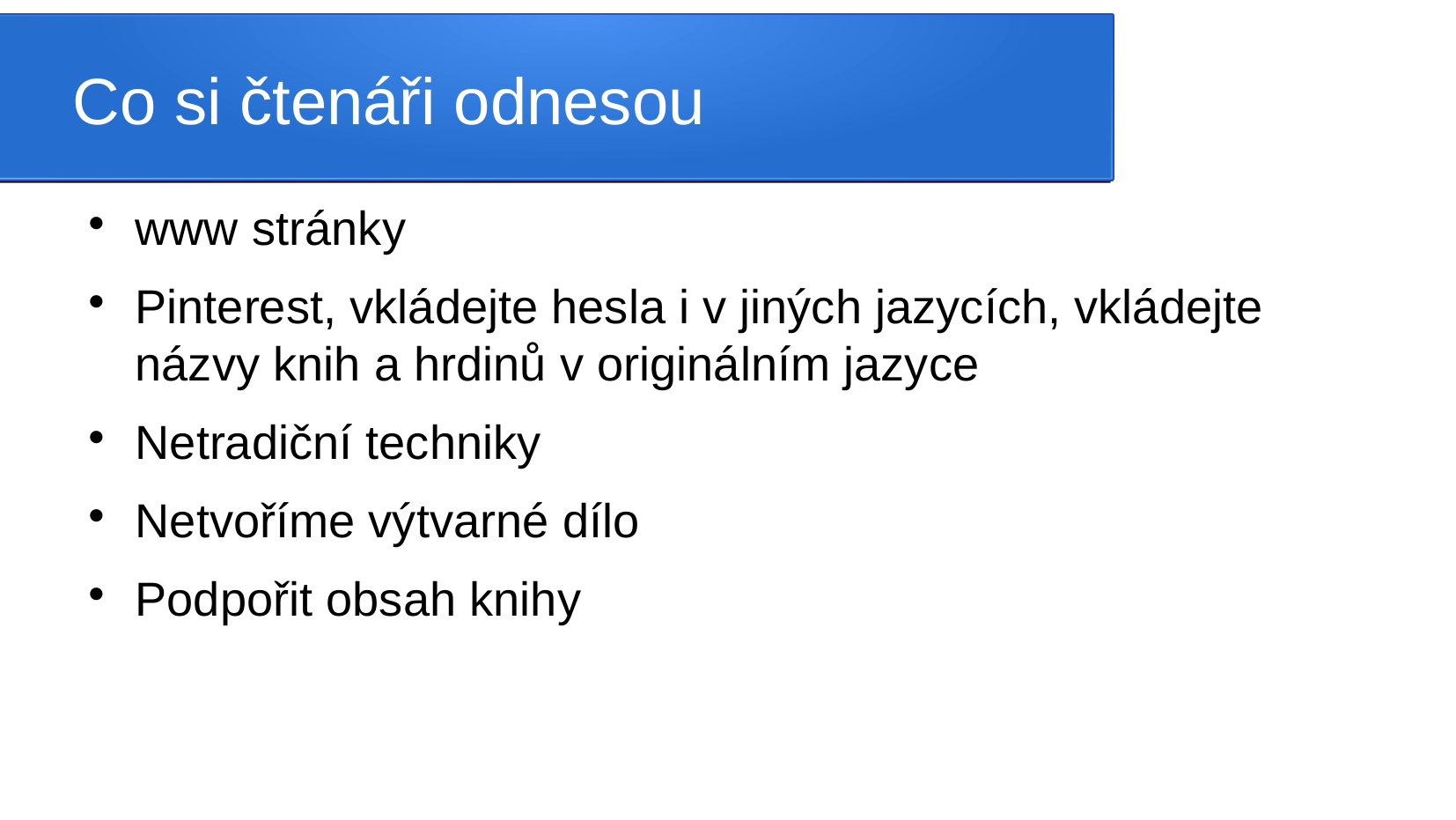

Co si čtenáři odnesou
www stránky
Pinterest, vkládejte hesla i v jiných jazycích, vkládejte názvy knih a hrdinů v originálním jazyce
Netradiční techniky
Netvoříme výtvarné dílo
Podpořit obsah knihy